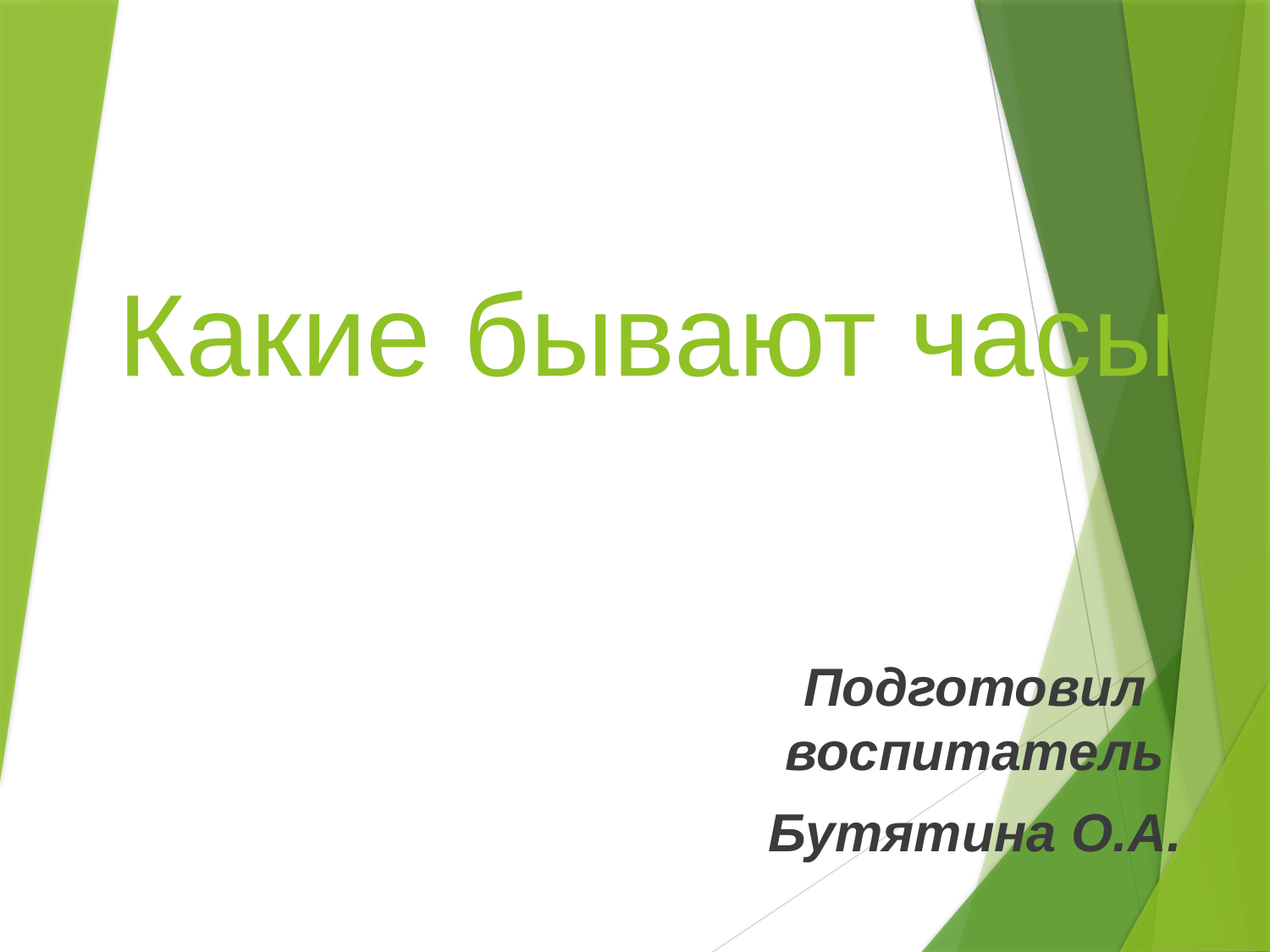

# Какие бывают часы
Подготовил воспитатель
Бутятина О.А.